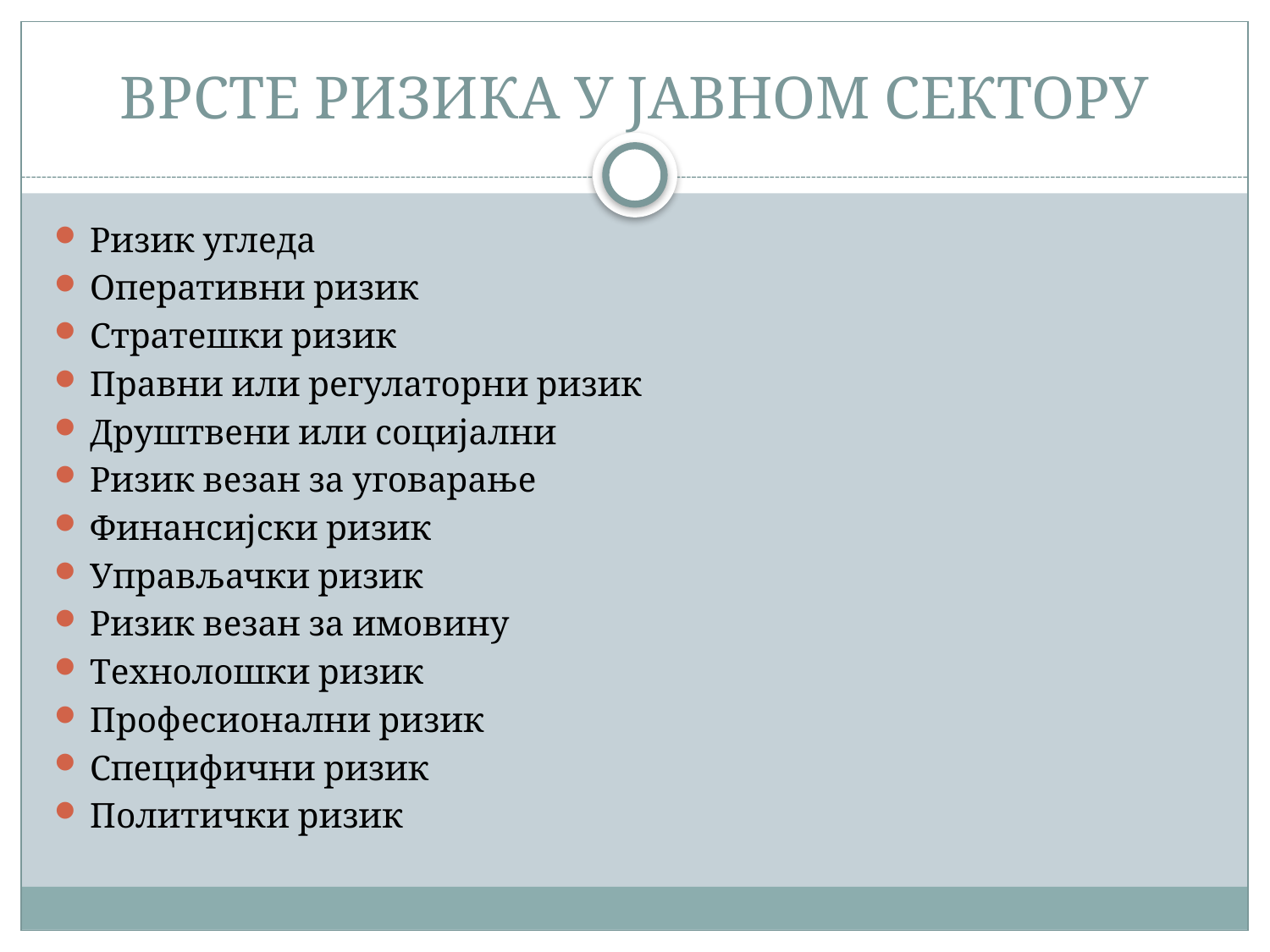

# ВРСТЕ РИЗИКА У ЈАВНОМ СЕКТОРУ
Ризик угледа
Оперативни ризик
Стратешки ризик
Правни или регулаторни ризик
Друштвени или социјални
Ризик везан за уговарање
Финансијски ризик
Управљачки ризик
Ризик везан за имовину
Технолошки ризик
Професионални ризик
Специфични ризик
Политички ризик